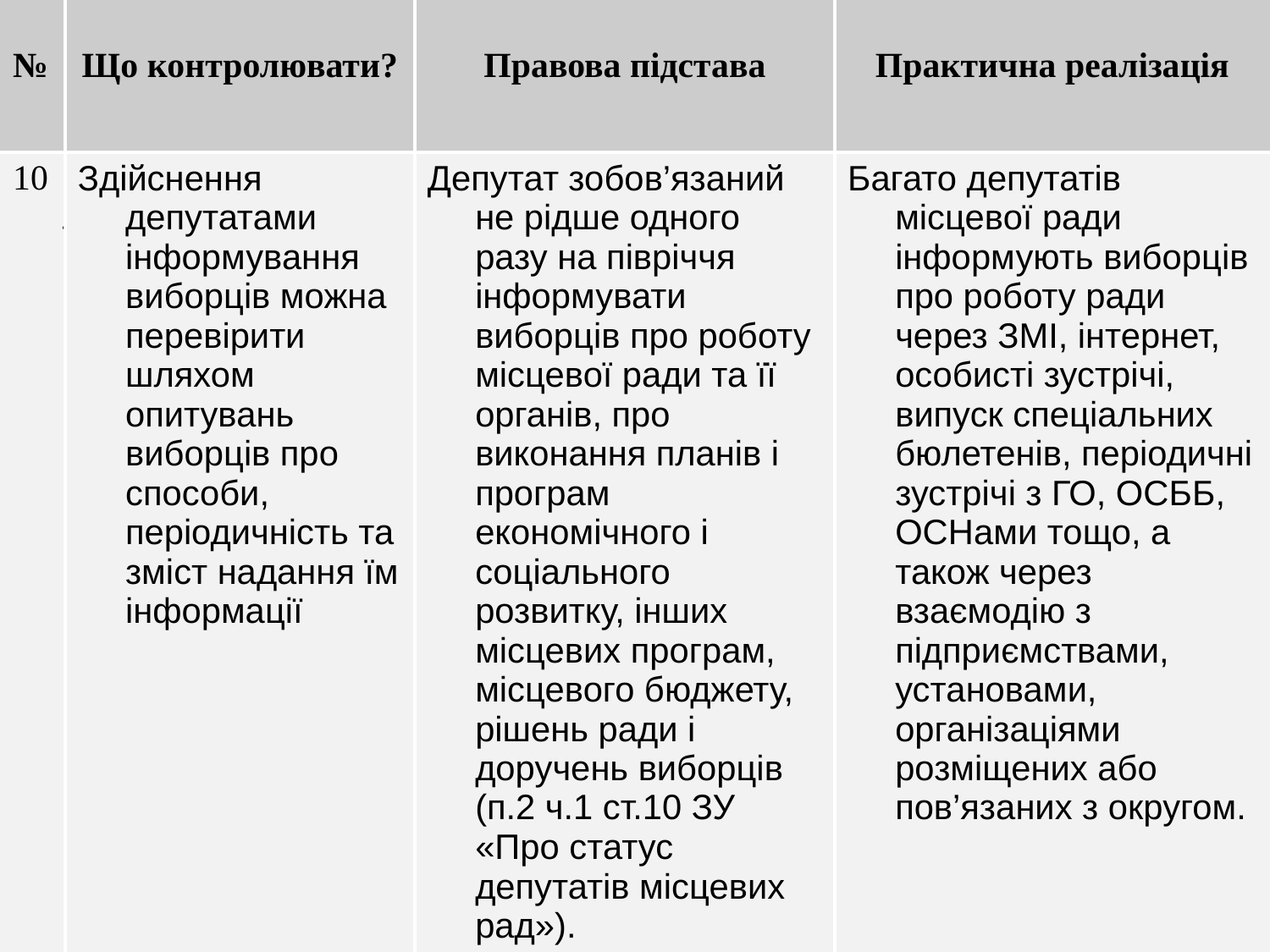

| № | Що контролювати? | Правова підстава | Практична реалізація |
| --- | --- | --- | --- |
| 10. | Здійснення депутатами інформування виборців можна перевірити шляхом опитувань виборців про способи, періодичність та зміст надання їм інформації | Депутат зобов’язаний не рідше одного разу на півріччя інформувати виборців про роботу місцевої ради та її органів, про виконання планів і програм економічного і соціального розвитку, інших місцевих програм, місцевого бюджету, рішень ради і доручень виборців (п.2 ч.1 ст.10 ЗУ «Про статус депутатів місцевих рад»). | Багато депутатів місцевої ради інформують виборців про роботу ради через ЗМІ, інтернет, особисті зустрічі, випуск спеціальних бюлетенів, періодичні зустрічі з ГО, ОСББ, ОСНами тощо, а також через взаємодію з підприємствами, установами, організаціями розміщених або пов’язаних з округом. |